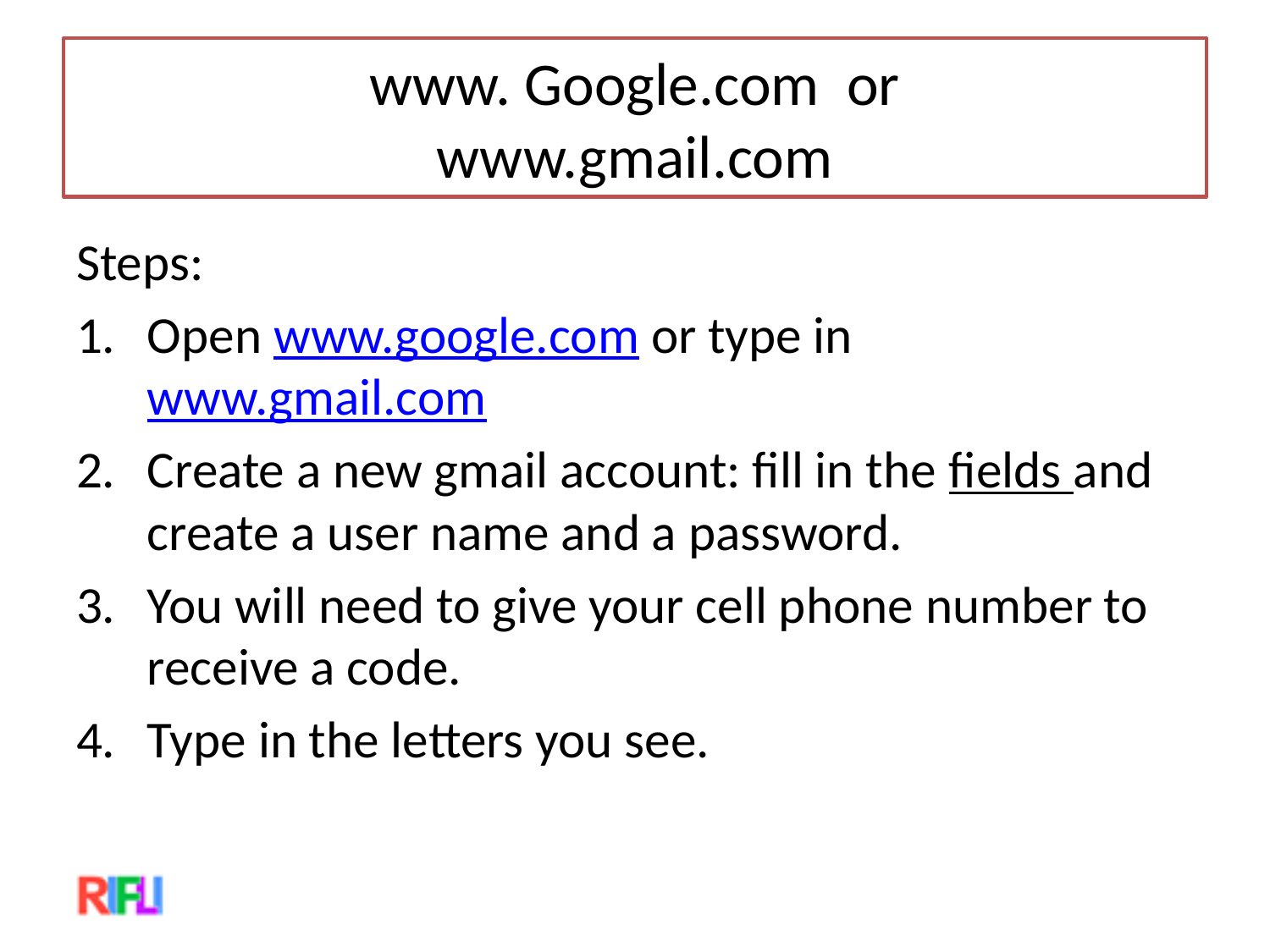

# www. Google.com  or www.gmail.com
Steps:
Open www.google.com or type in www.gmail.com
Create a new gmail account: fill in the fields and create a user name and a password.
You will need to give your cell phone number to receive a code.
Type in the letters you see.